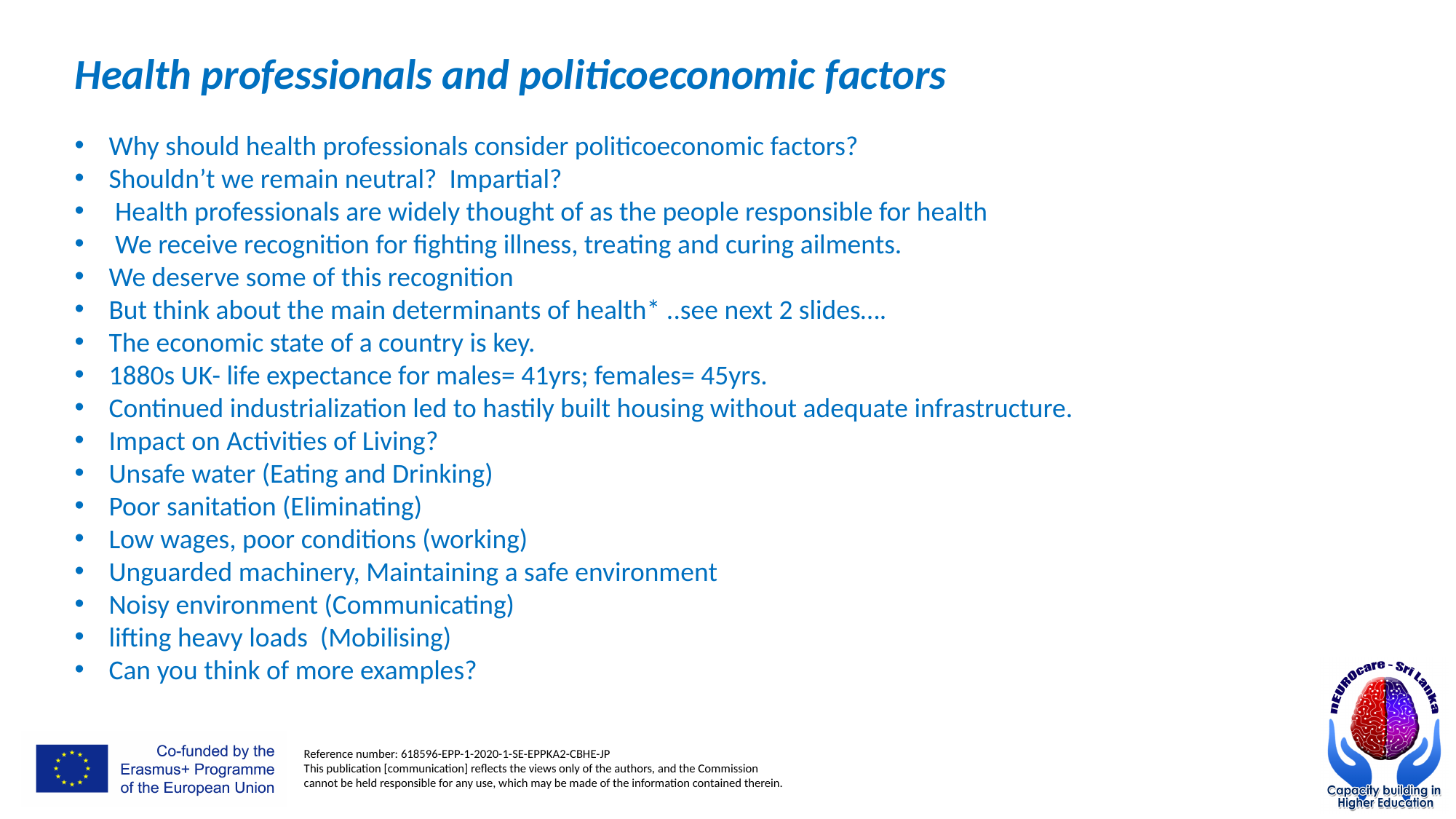

Health professionals and politicoeconomic factors
Why should health professionals consider politicoeconomic factors?
Shouldn’t we remain neutral?  Impartial?
 Health professionals are widely thought of as the people responsible for health
 We receive recognition for fighting illness, treating and curing ailments.
We deserve some of this recognition
But think about the main determinants of health* ..see next 2 slides….
The economic state of a country is key.
1880s UK- life expectance for males= 41yrs; females= 45yrs.
Continued industrialization led to hastily built housing without adequate infrastructure.
Impact on Activities of Living?
Unsafe water (Eating and Drinking)
Poor sanitation (Eliminating)
Low wages, poor conditions (working)
Unguarded machinery, Maintaining a safe environment
Noisy environment (Communicating)
lifting heavy loads  (Mobilising)
Can you think of more examples?